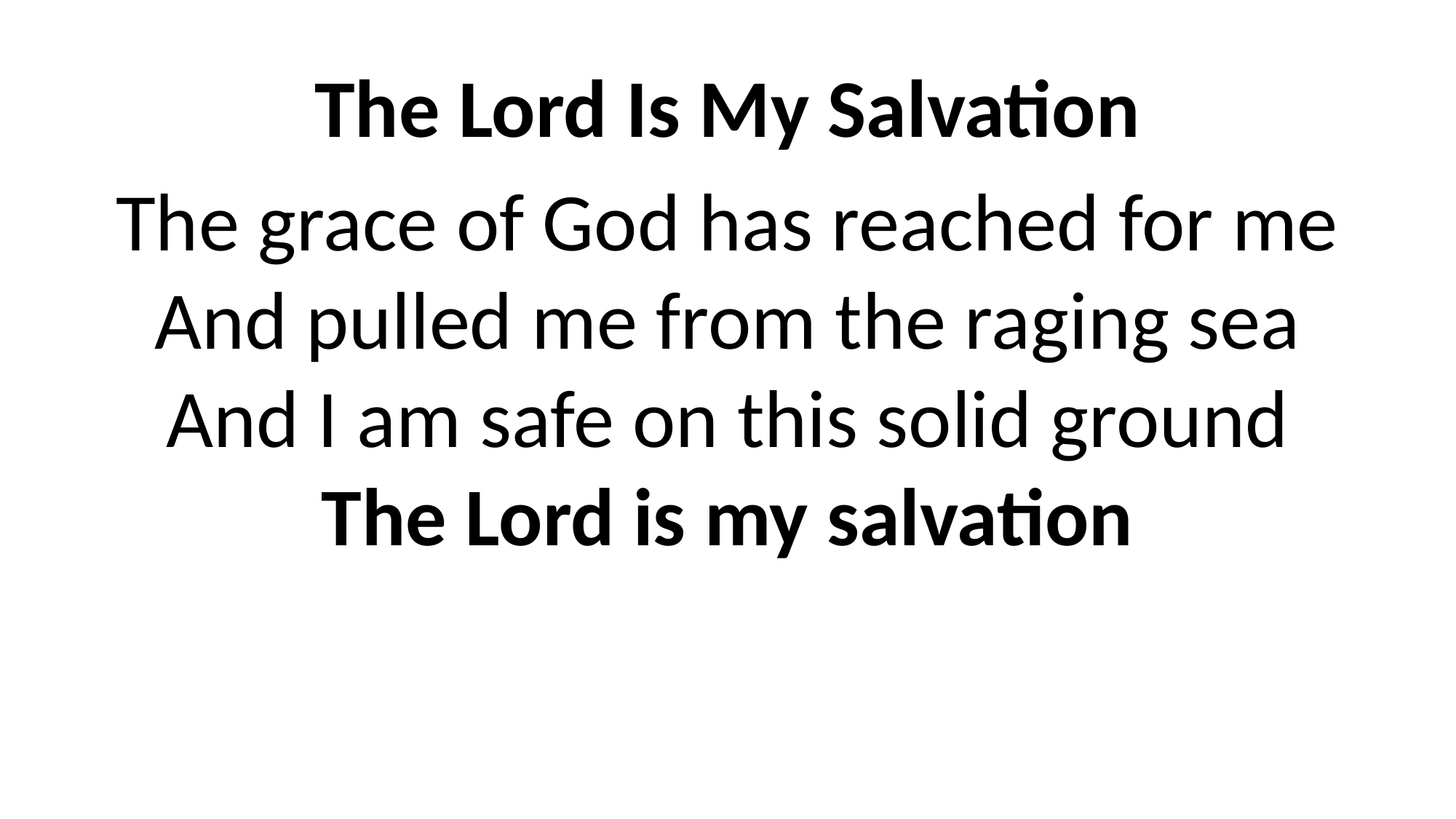

The Lord Is My Salvation
The grace of God has reached for me
And pulled me from the raging sea
And I am safe on this solid ground
The Lord is my salvation